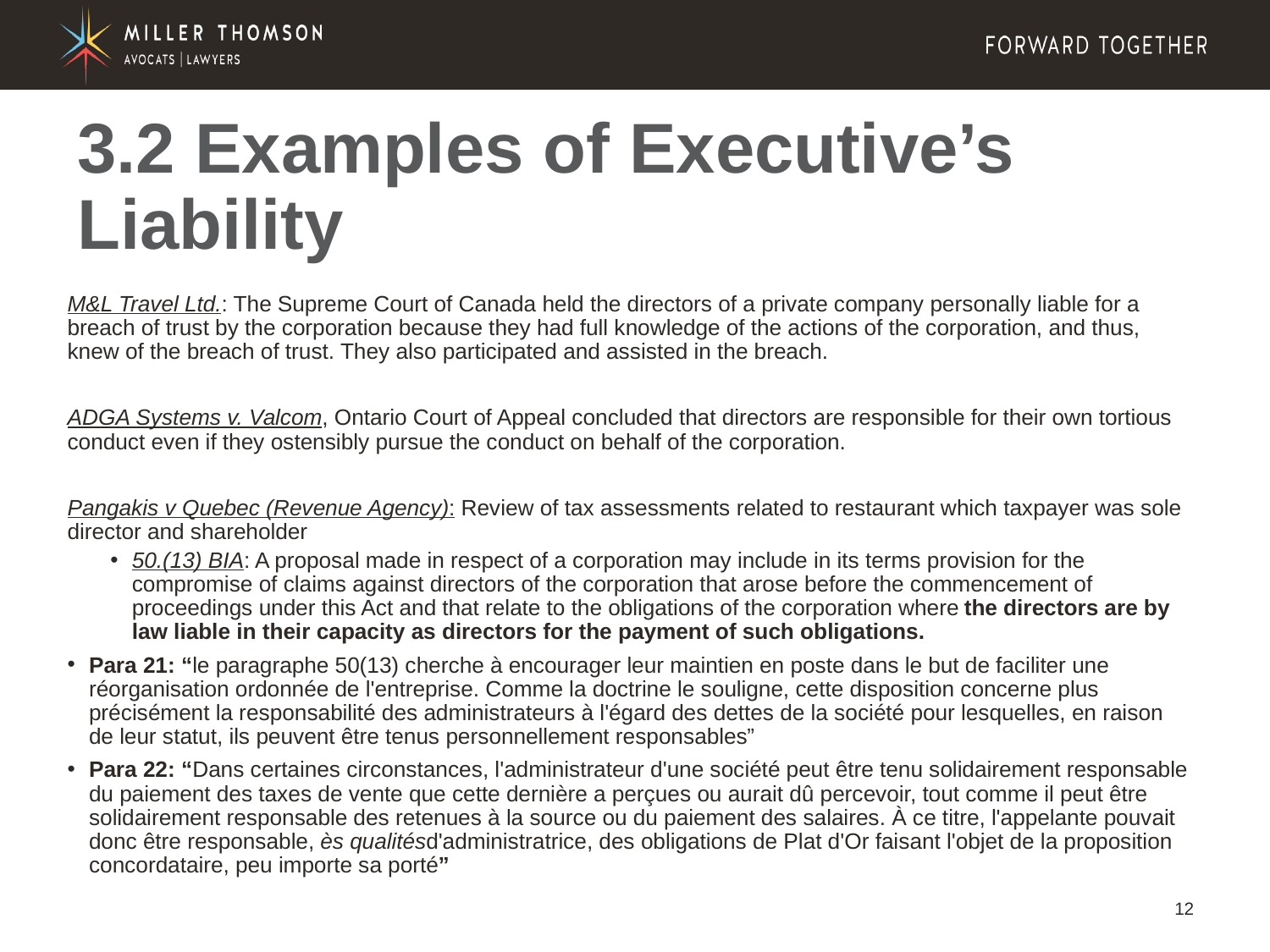

# 3.2 Examples of Executive’s Liability
M&L Travel Ltd.: The Supreme Court of Canada held the directors of a private company personally liable for a breach of trust by the corporation because they had full knowledge of the actions of the corporation, and thus, knew of the breach of trust. They also participated and assisted in the breach.

ADGA Systems v. Valcom, Ontario Court of Appeal concluded that directors are responsible for their own tortious conduct even if they ostensibly pursue the conduct on behalf of the corporation.

Pangakis v Quebec (Revenue Agency): Review of tax assessments related to restaurant which taxpayer was sole director and shareholder
50.(13) BIA: A proposal made in respect of a corporation may include in its terms provision for the compromise of claims against directors of the corporation that arose before the commencement of proceedings under this Act and that relate to the obligations of the corporation where the directors are by law liable in their capacity as directors for the payment of such obligations.
Para 21: “le paragraphe 50(13) cherche à encourager leur maintien en poste dans le but de faciliter une réorganisation ordonnée de l'entreprise. Comme la doctrine le souligne, cette disposition concerne plus précisément la responsabilité des administrateurs à l'égard des dettes de la société pour lesquelles, en raison de leur statut, ils peuvent être tenus personnellement responsables”
Para 22: “Dans certaines circonstances, l'administrateur d'une société peut être tenu solidairement responsable du paiement des taxes de vente que cette dernière a perçues ou aurait dû percevoir, tout comme il peut être solidairement responsable des retenues à la source ou du paiement des salaires. À ce titre, l'appelante pouvait donc être responsable, ès qualitésd'administratrice, des obligations de Plat d'Or faisant l'objet de la proposition concordataire, peu importe sa porté”